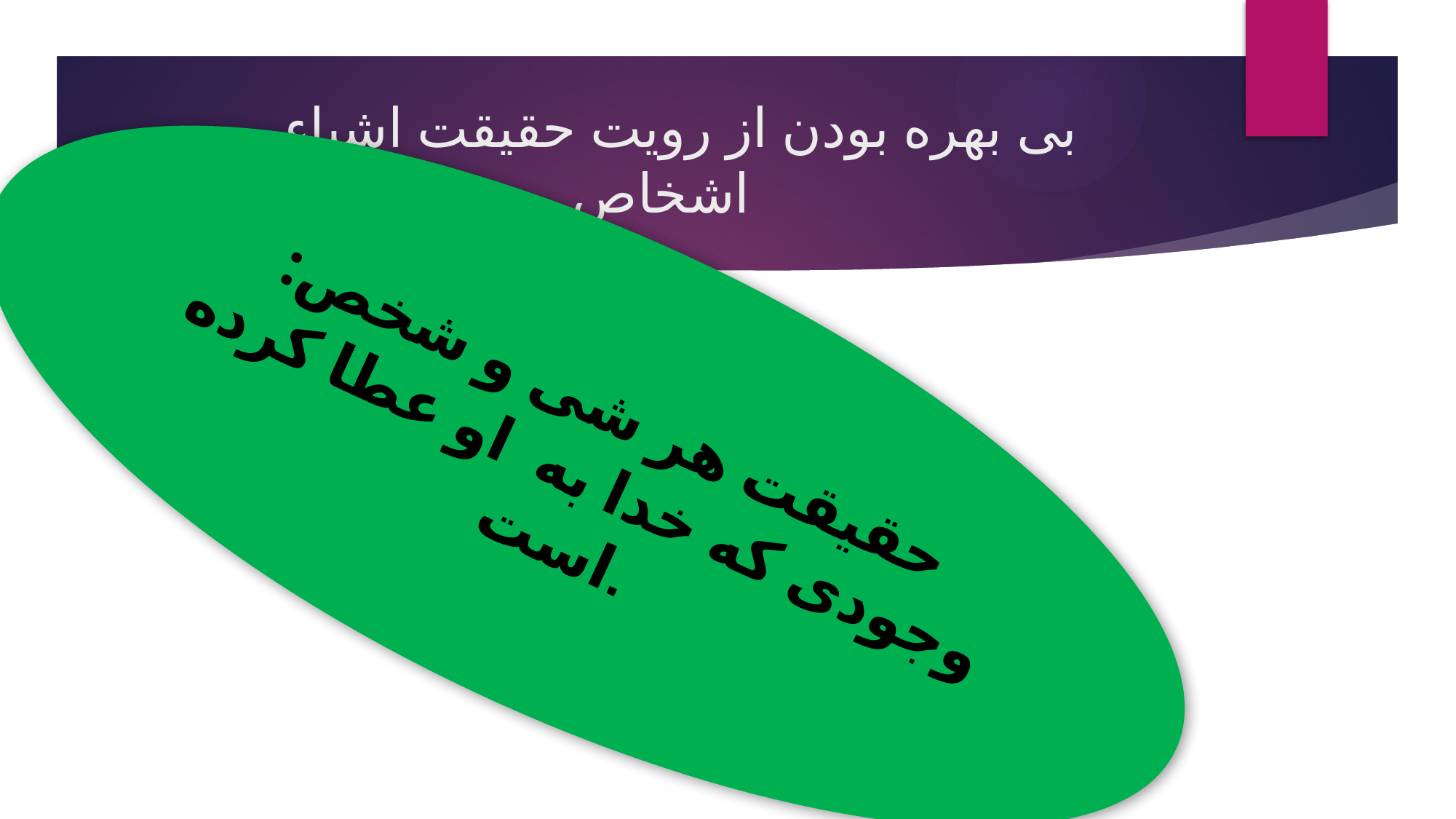

# بی بهره بودن از رویت حقیقت اشیاء و اشخاص
حقیقت هر شی و شخص: وجودی که خدا به  او عطا کرده است.